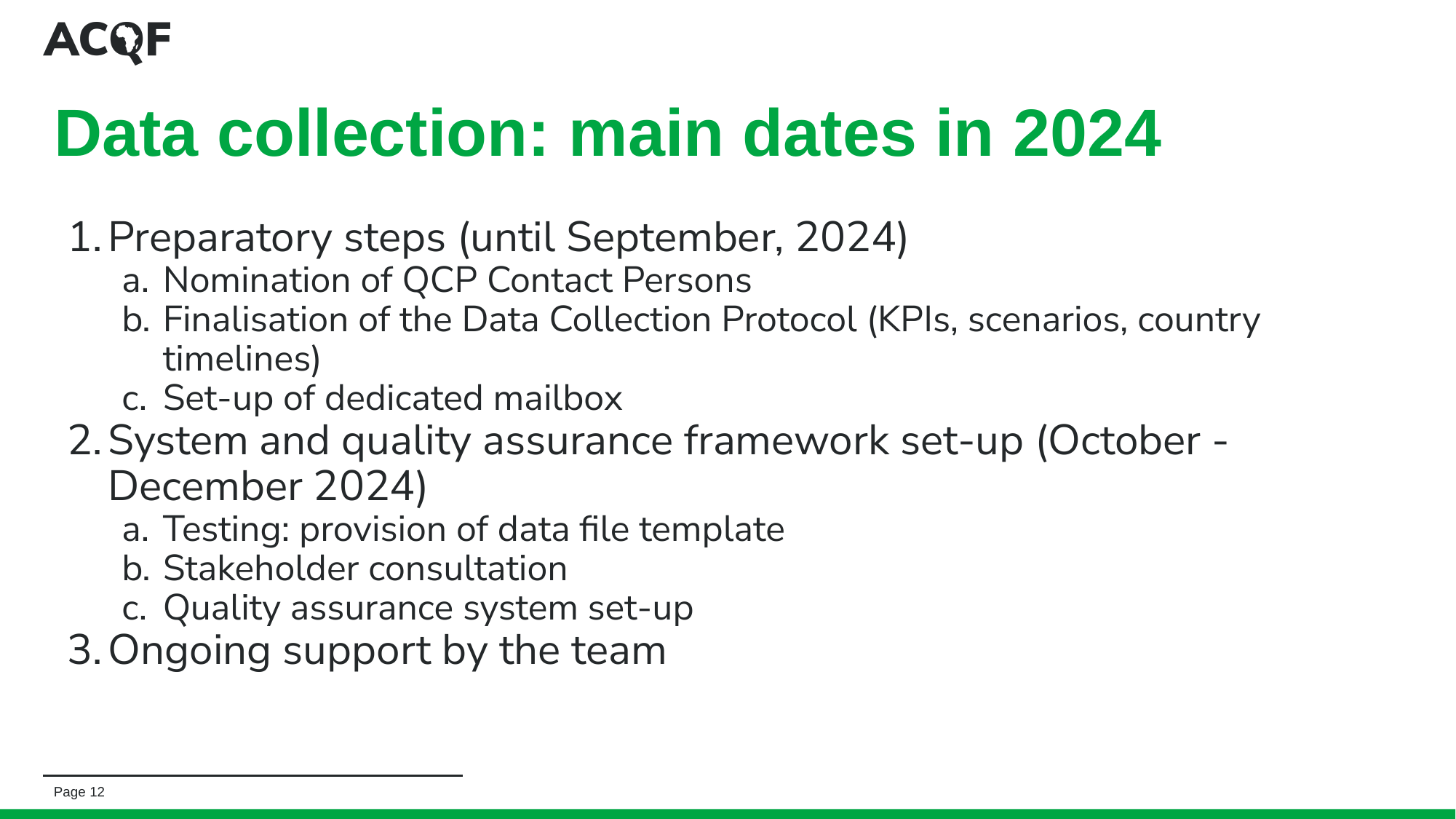

# Data collection: main dates in 2024
Preparatory steps (until September, 2024)
Nomination of QCP Contact Persons
Finalisation of the Data Collection Protocol (KPIs, scenarios, country timelines)
Set-up of dedicated mailbox
System and quality assurance framework set-up (October - December 2024)
Testing: provision of data file template
Stakeholder consultation
Quality assurance system set-up
Ongoing support by the team
Page 12